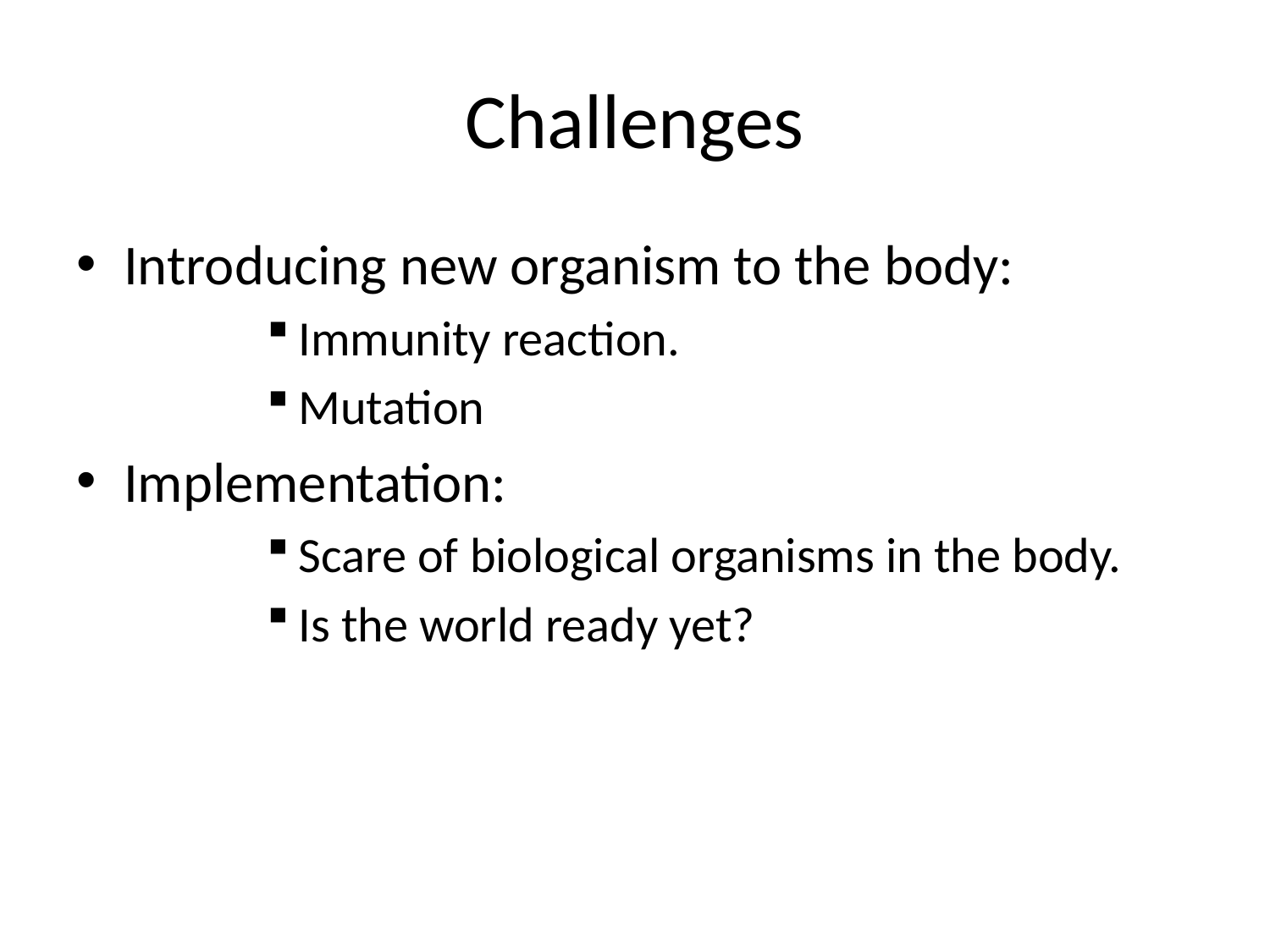

# Challenges
Introducing new organism to the body:
Immunity reaction.
Mutation
Implementation:
Scare of biological organisms in the body.
Is the world ready yet?